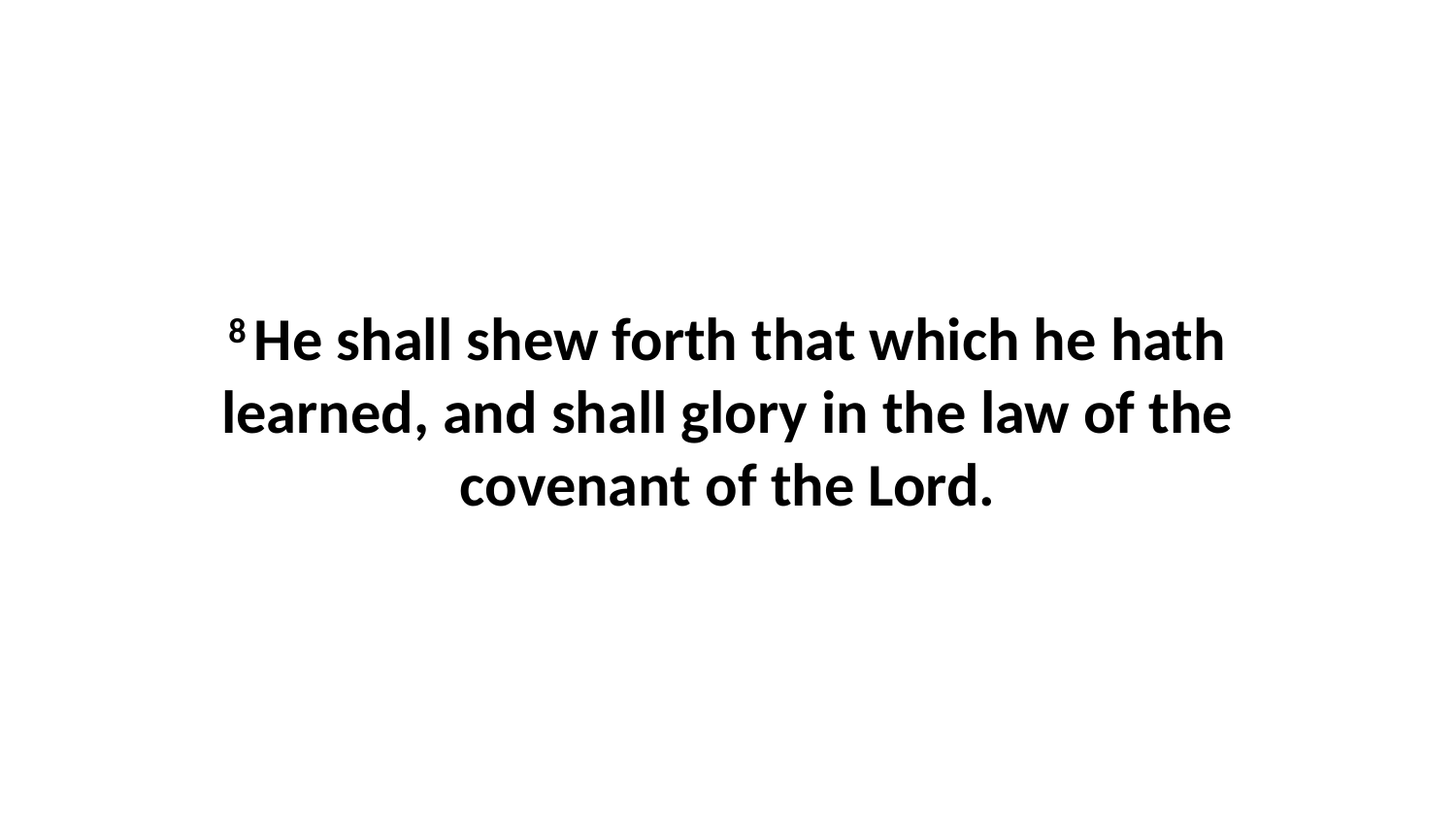

8 He shall shew forth that which he hath learned, and shall glory in the law of the covenant of the Lord.